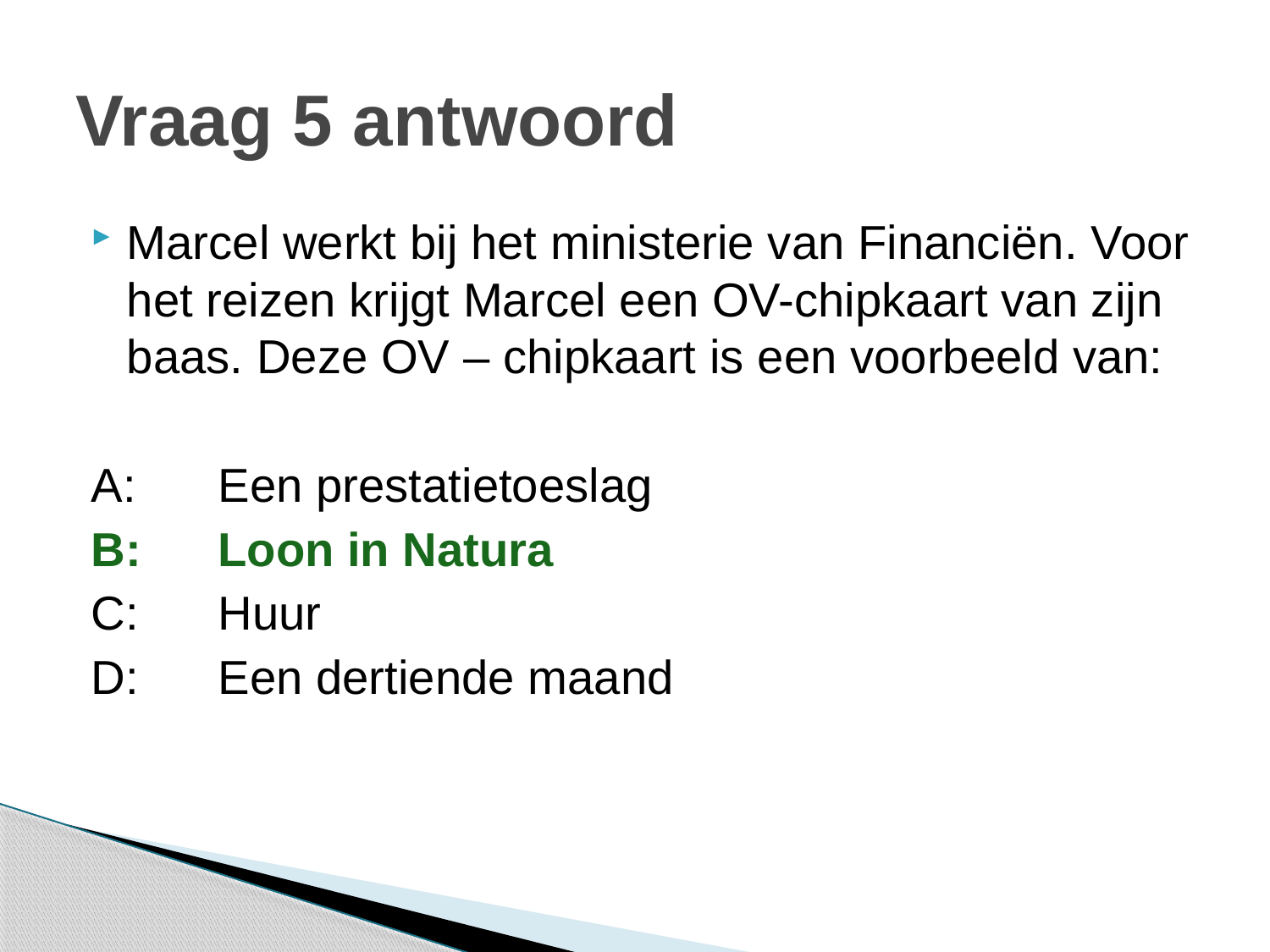

# Vraag 5 antwoord
Marcel werkt bij het ministerie van Financiën. Voor het reizen krijgt Marcel een OV-chipkaart van zijn baas. Deze OV – chipkaart is een voorbeeld van:

A:	Een prestatietoeslag
B: 	Loon in Natura
C:	Huur
D:	Een dertiende maand